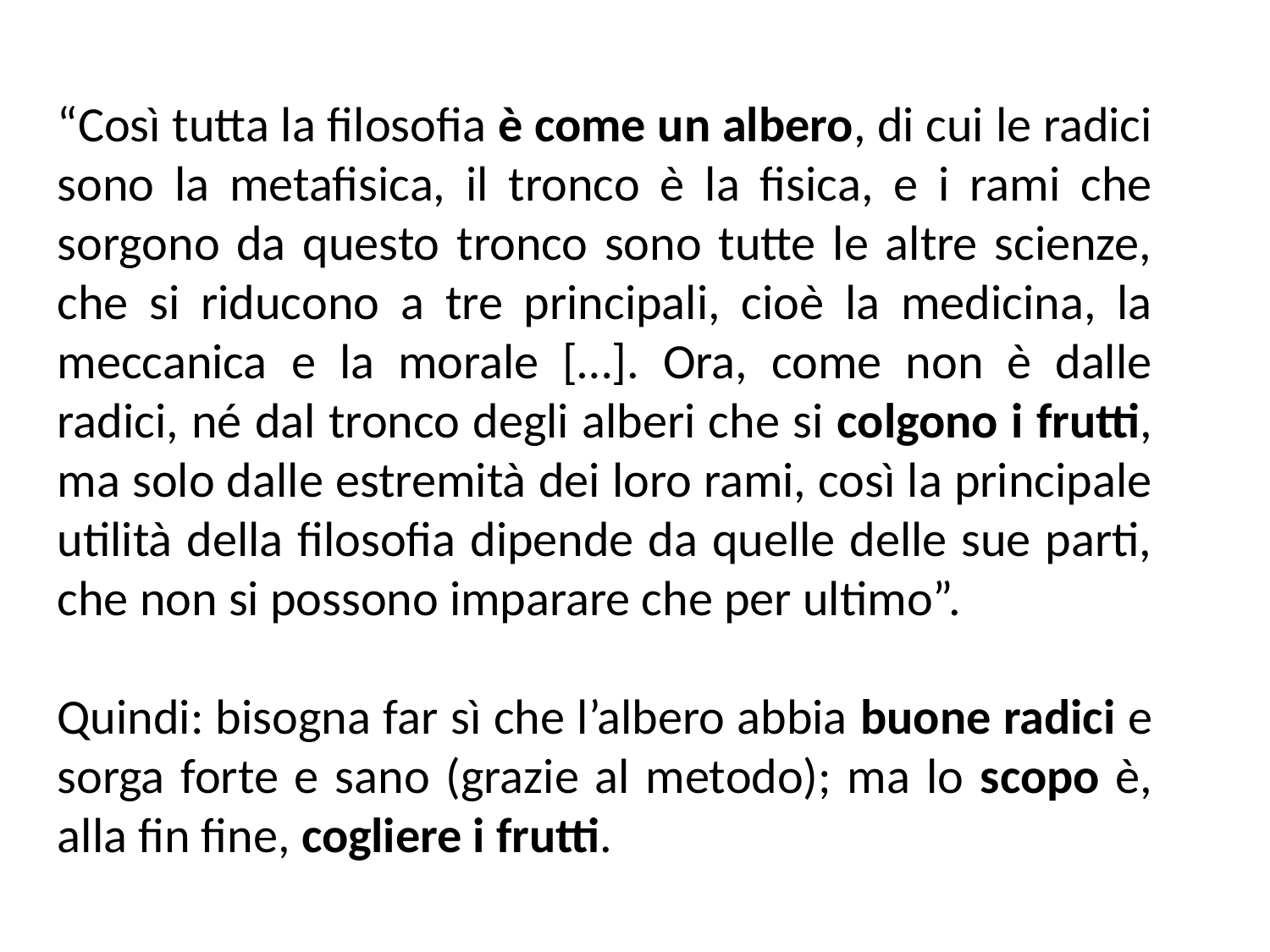

“Così tutta la filosofia è come un albero, di cui le radici sono la metafisica, il tronco è la fisica, e i rami che sorgono da questo tronco sono tutte le altre scienze, che si riducono a tre principali, cioè la medicina, la meccanica e la morale […]. Ora, come non è dalle radici, né dal tronco degli alberi che si colgono i frutti, ma solo dalle estremità dei loro rami, così la principale utilità della filosofia dipende da quelle delle sue parti, che non si possono imparare che per ultimo”.

Quindi: bisogna far sì che l’albero abbia buone radici e sorga forte e sano (grazie al metodo); ma lo scopo è, alla fin fine, cogliere i frutti.